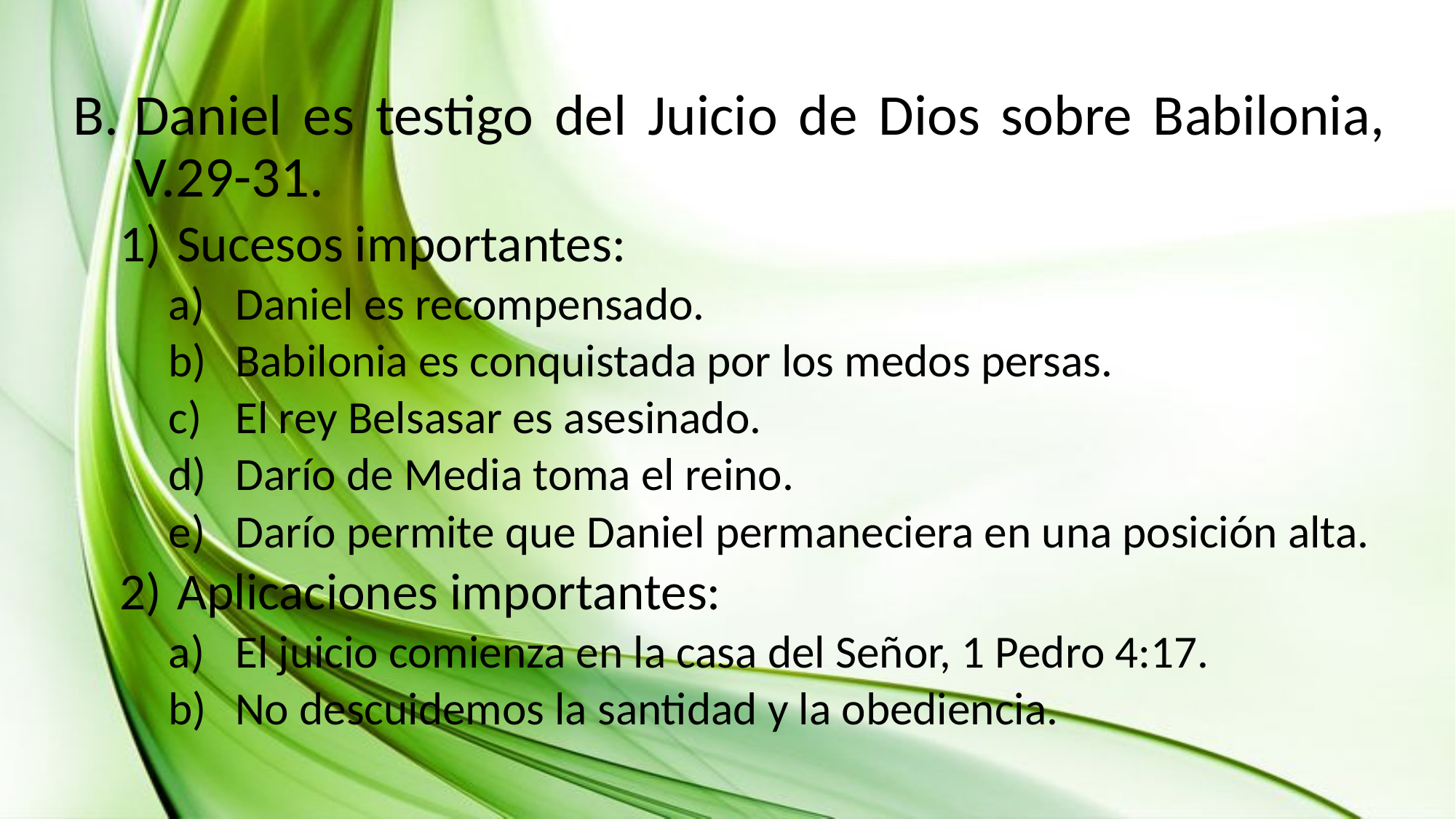

Daniel es testigo del Juicio de Dios sobre Babilonia, V.29-31.
Sucesos importantes:
Daniel es recompensado.
Babilonia es conquistada por los medos persas.
El rey Belsasar es asesinado.
Darío de Media toma el reino.
Darío permite que Daniel permaneciera en una posición alta.
Aplicaciones importantes:
El juicio comienza en la casa del Señor, 1 Pedro 4:17.
No descuidemos la santidad y la obediencia.